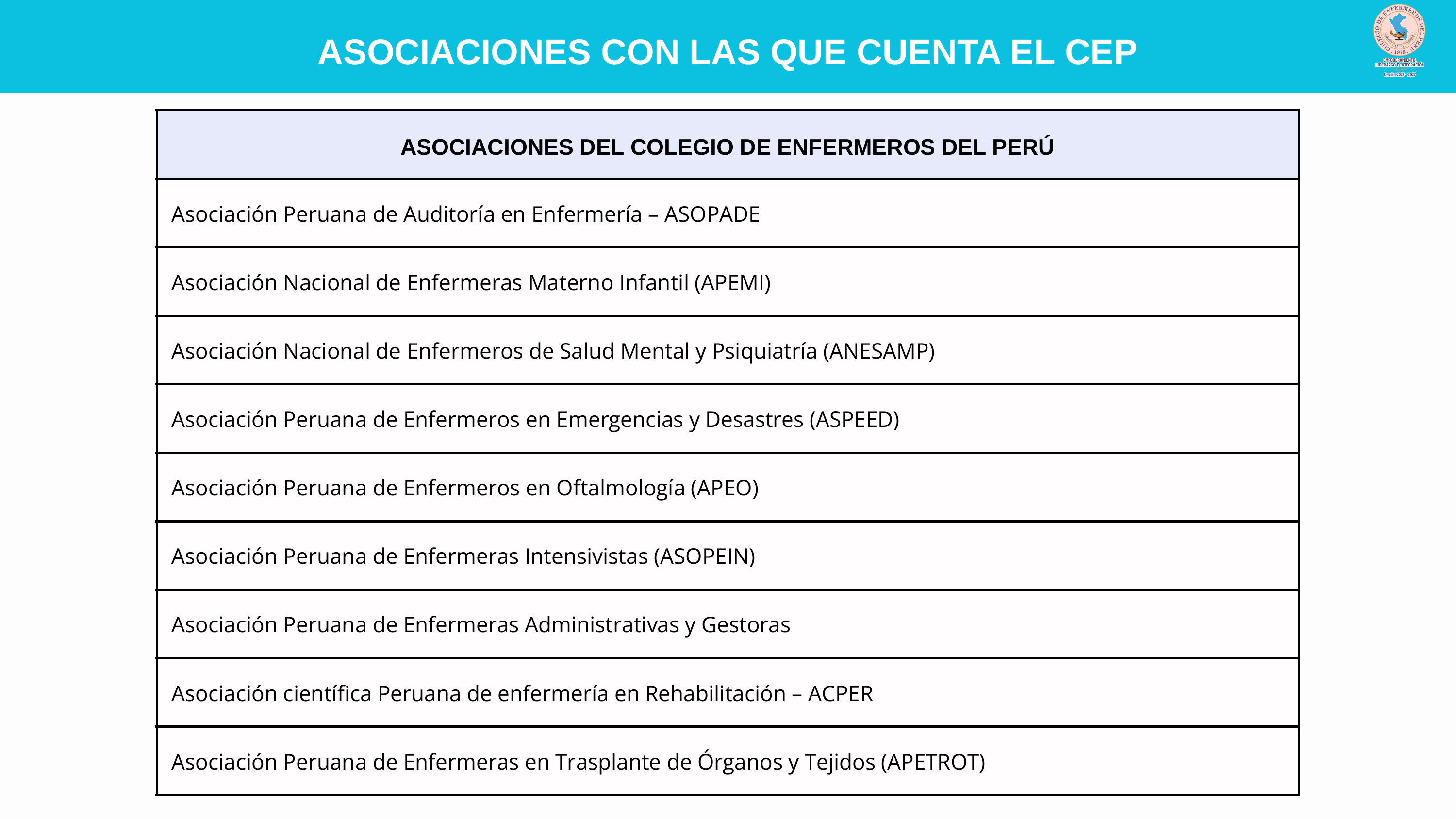

ASOCIACIONES CON LAS QUE CUENTA EL CEP
| ASOCIACIONES DEL COLEGIO DE ENFERMEROS DEL PERÚ |
| --- |
| Asociación Peruana de Auditoría en Enfermería – ASOPADE |
| Asociación Nacional de Enfermeras Materno Infantil (APEMI) |
| Asociación Nacional de Enfermeros de Salud Mental y Psiquiatría (ANESAMP) |
| Asociación Peruana de Enfermeros en Emergencias y Desastres (ASPEED) |
| Asociación Peruana de Enfermeros en Oftalmología (APEO) |
| Asociación Peruana de Enfermeras Intensivistas (ASOPEIN) |
| Asociación Peruana de Enfermeras Administrativas y Gestoras |
| Asociación científica Peruana de enfermería en Rehabilitación – ACPER |
| Asociación Peruana de Enfermeras en Trasplante de Órganos y Tejidos (APETROT) |